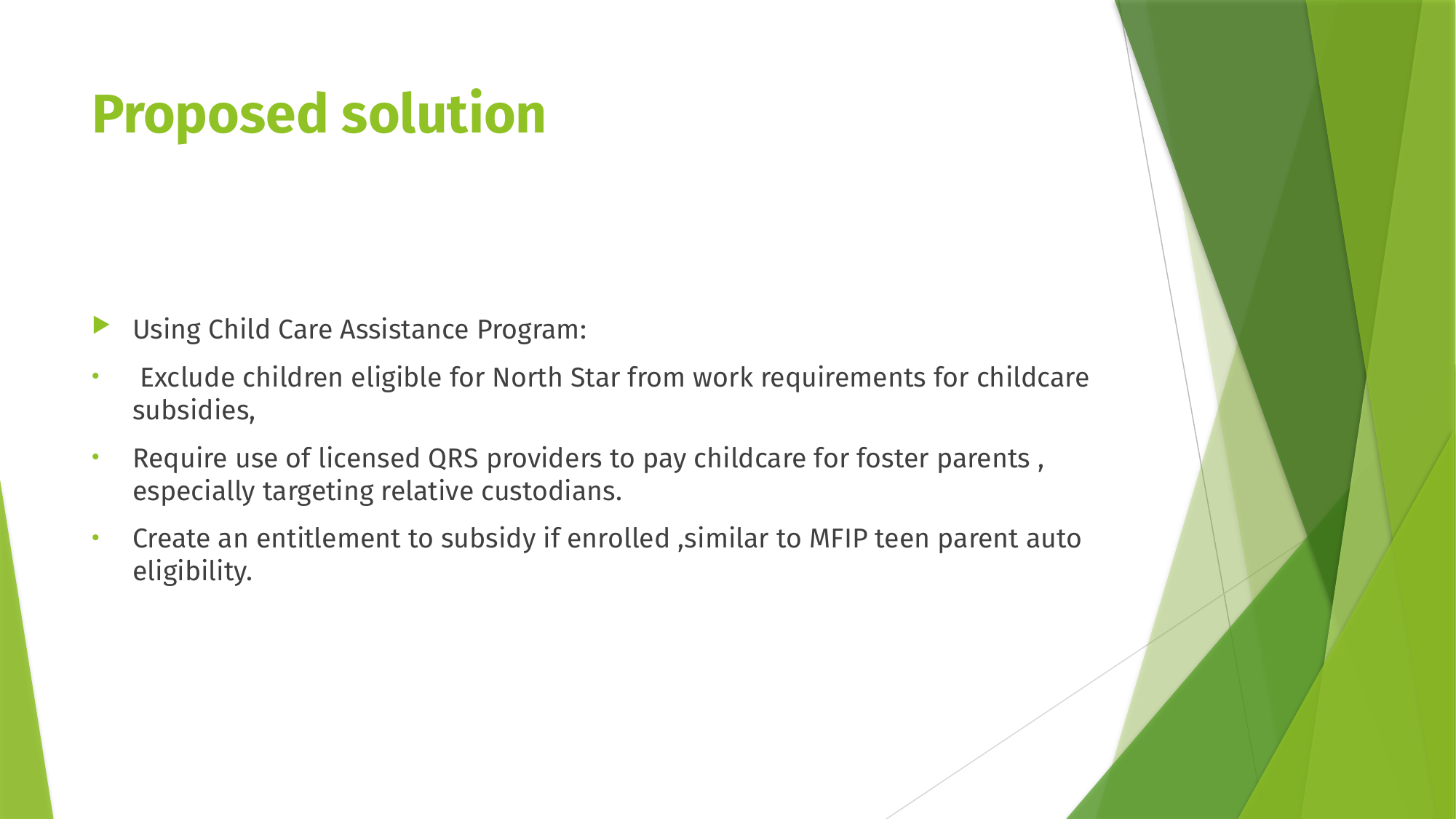

# Proposed solution

Using Child Care Assistance Program:
 Exclude children eligible for North Star from work requirements for childcare subsidies,
Require use of licensed QRS providers to pay childcare for foster parents , especially targeting relative custodians.
Create an entitlement to subsidy if enrolled ,similar to MFIP teen parent auto eligibility.